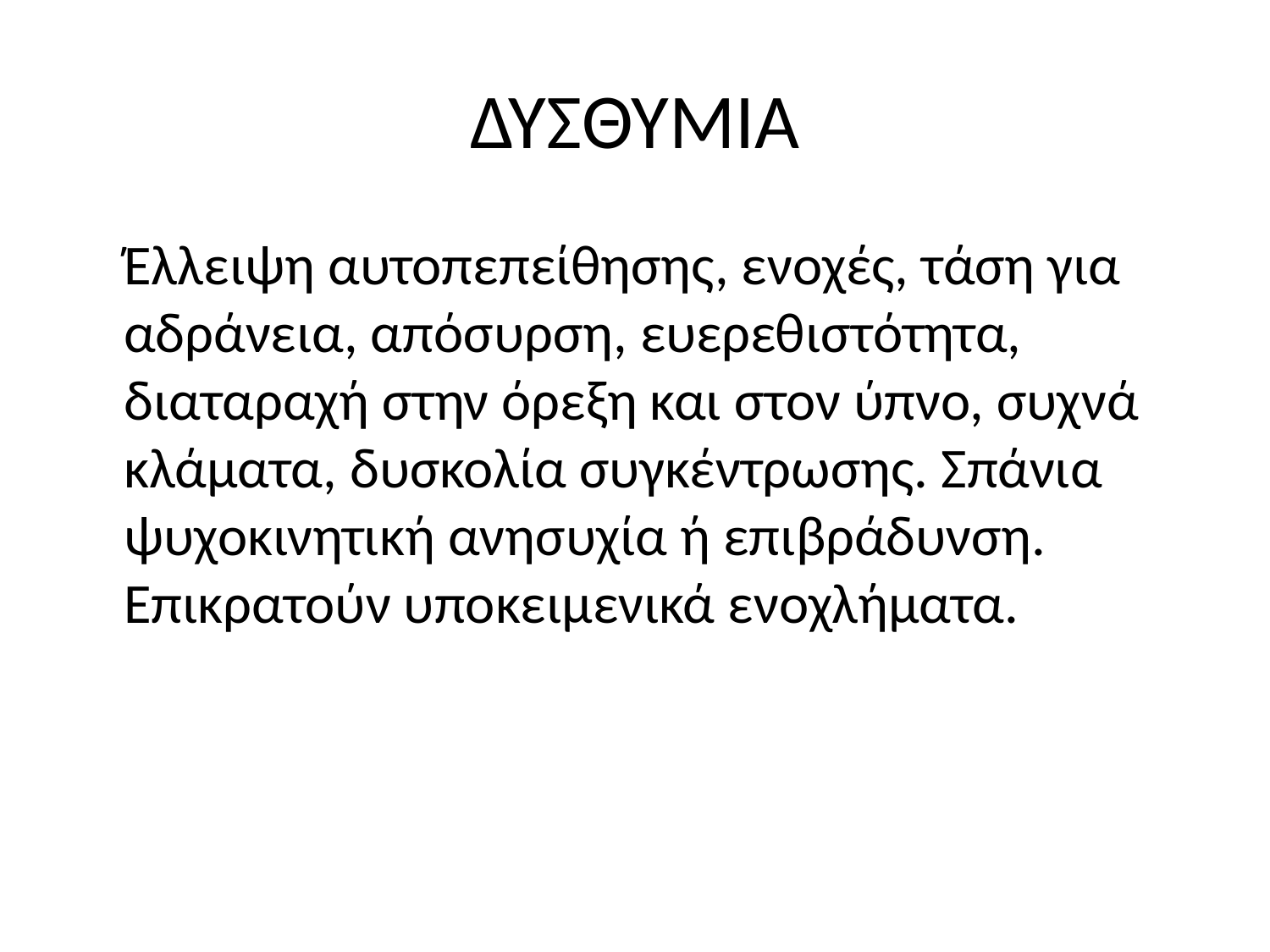

# ΔΥΣΘΥΜΙΑ
	Έλλειψη αυτοπεπείθησης, ενοχές, τάση για αδράνεια, απόσυρση, ευερεθιστότητα, διαταραχή στην όρεξη και στον ύπνο, συχνά κλάματα, δυσκολία συγκέντρωσης. Σπάνια ψυχοκινητική ανησυχία ή επιβράδυνση. Επικρατούν υποκειμενικά ενοχλήματα.